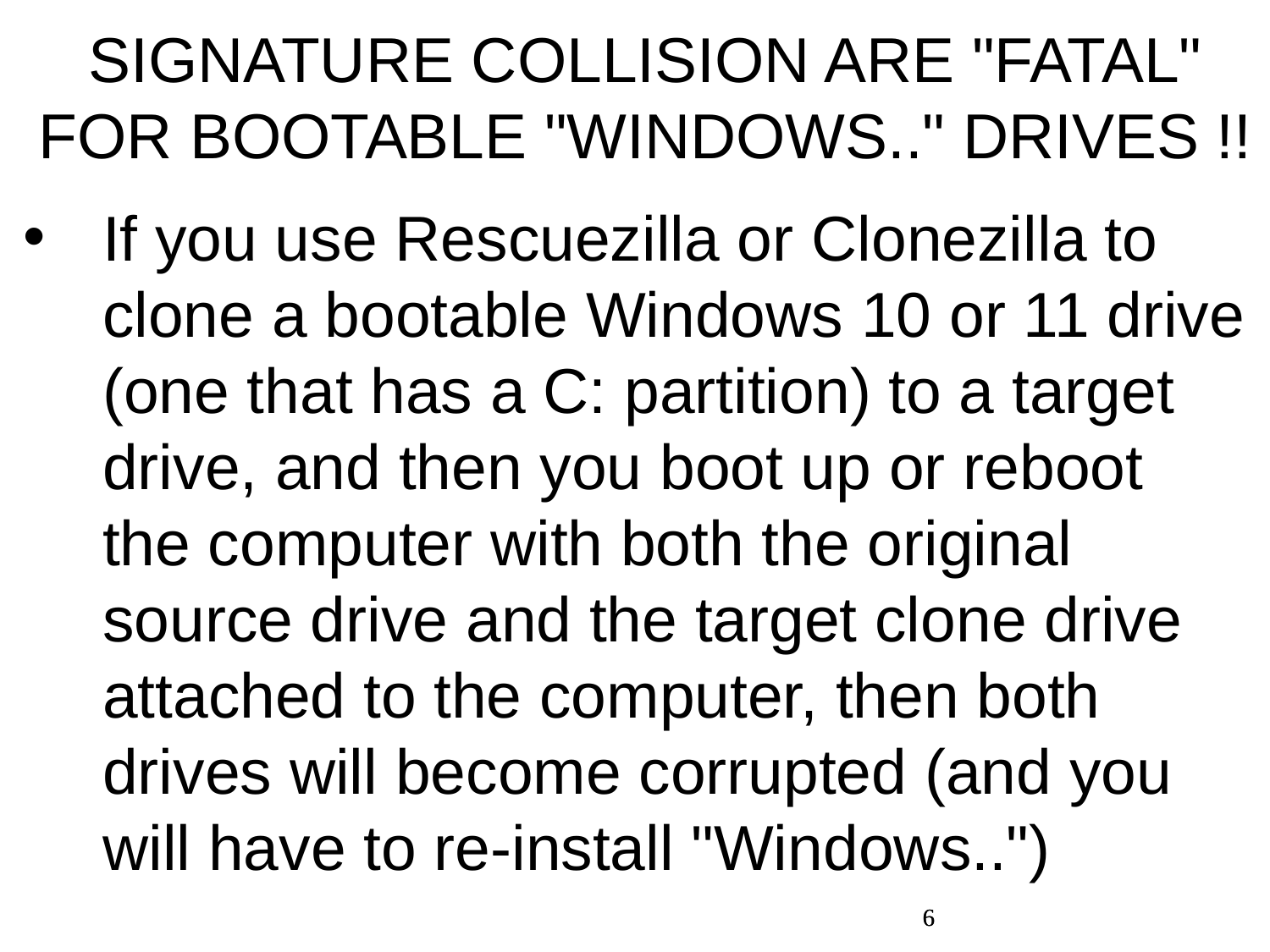

SIGNATURE COLLISION ARE "FATAL" FOR BOOTABLE "WINDOWS.." DRIVES !!
If you use Rescuezilla or Clonezilla to clone a bootable Windows 10 or 11 drive (one that has a C: partition) to a target drive, and then you boot up or reboot the computer with both the original source drive and the target clone drive attached to the computer, then both drives will become corrupted (and you will have to re-install "Windows..")
6
6